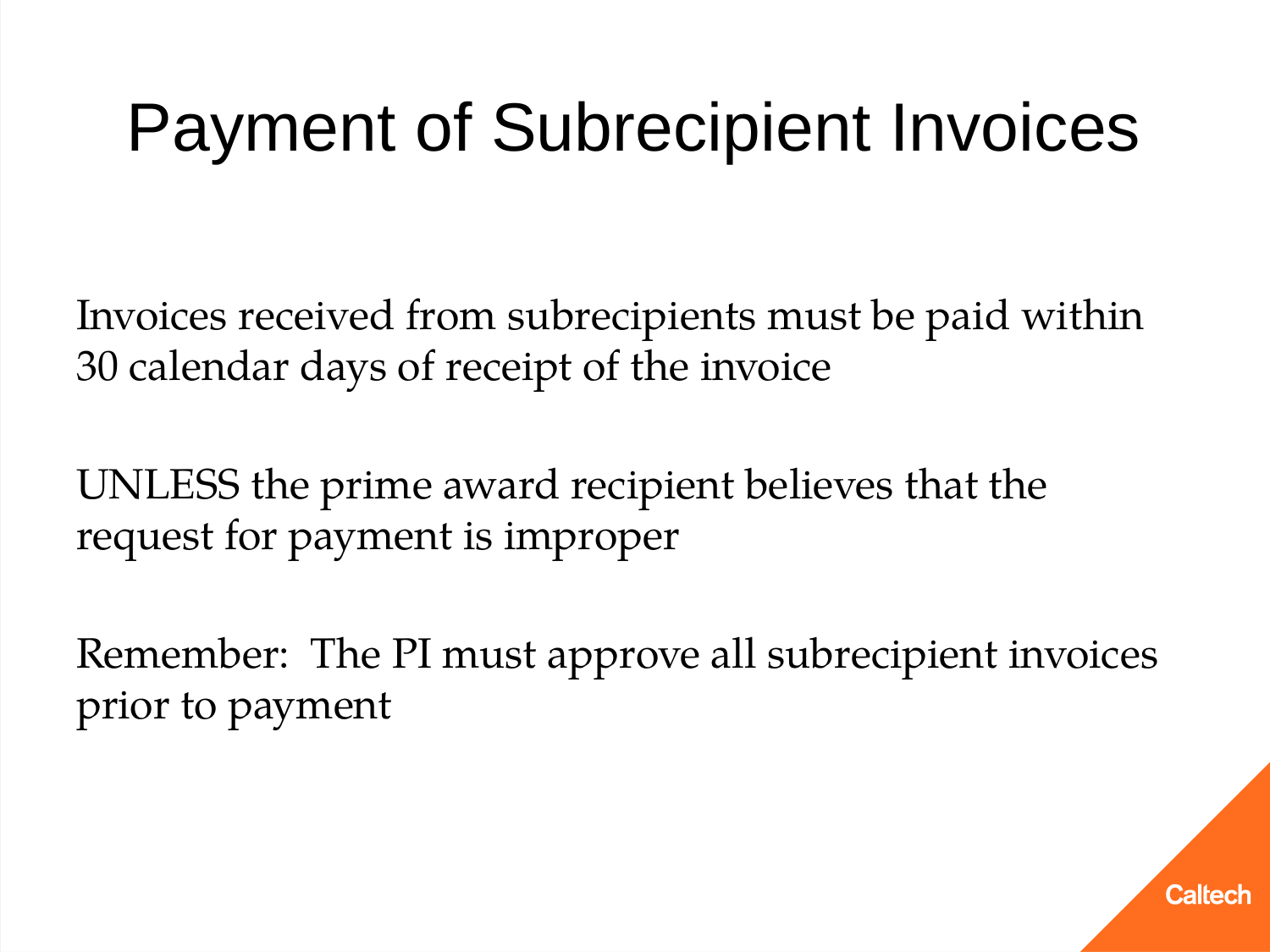

# Payment of Subrecipient Invoices
Invoices received from subrecipients must be paid within 30 calendar days of receipt of the invoice

UNLESS the prime award recipient believes that the request for payment is improper

Remember:  The PI must approve all subrecipient invoices prior to payment